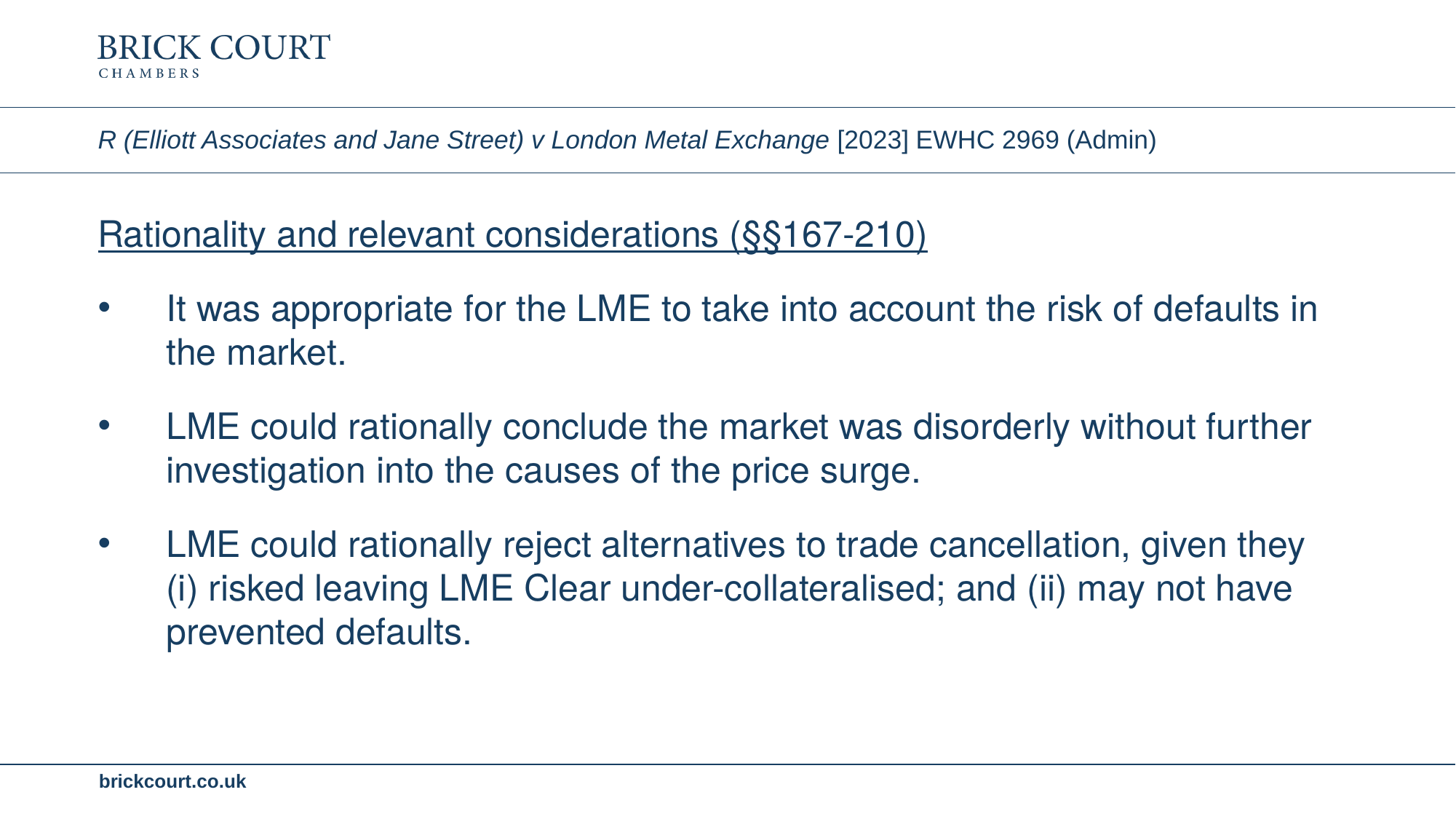

# R (Elliott Associates and Jane Street) v London Metal Exchange [2023] EWHC 2969 (Admin)
Rationality and relevant considerations (§§167-210)
It was appropriate for the LME to take into account the risk of defaults in the market.
LME could rationally conclude the market was disorderly without further investigation into the causes of the price surge.
LME could rationally reject alternatives to trade cancellation, given they (i) risked leaving LME Clear under-collateralised; and (ii) may not have prevented defaults.